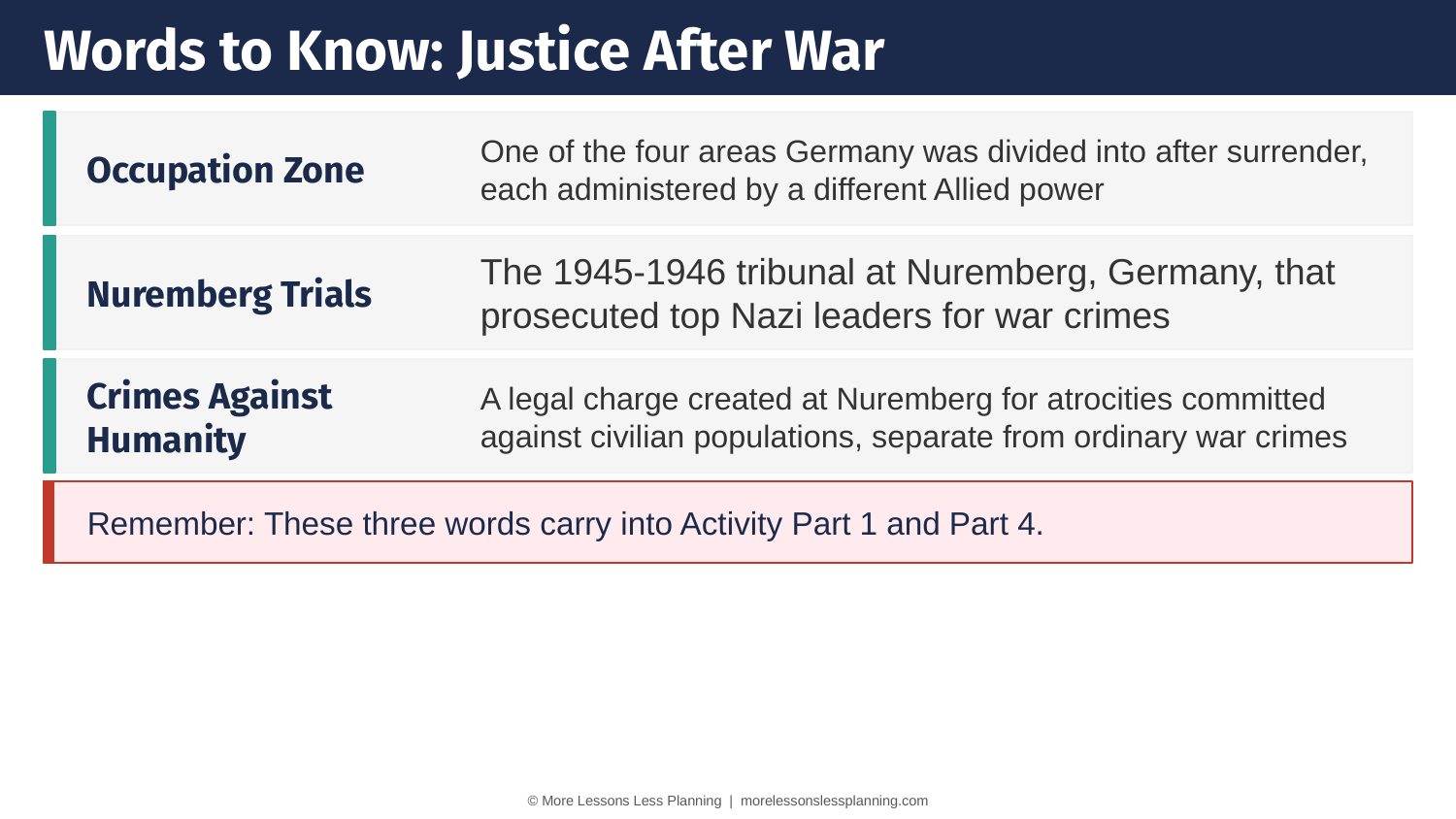

Words to Know: Justice After War

Occupation Zone
One of the four areas Germany was divided into after surrender, each administered by a different Allied power

Nuremberg Trials
The 1945-1946 tribunal at Nuremberg, Germany, that prosecuted top Nazi leaders for war crimes

Crimes Against Humanity
A legal charge created at Nuremberg for atrocities committed against civilian populations, separate from ordinary war crimes

Remember: These three words carry into Activity Part 1 and Part 4.
© More Lessons Less Planning  |  morelessonslessplanning.com